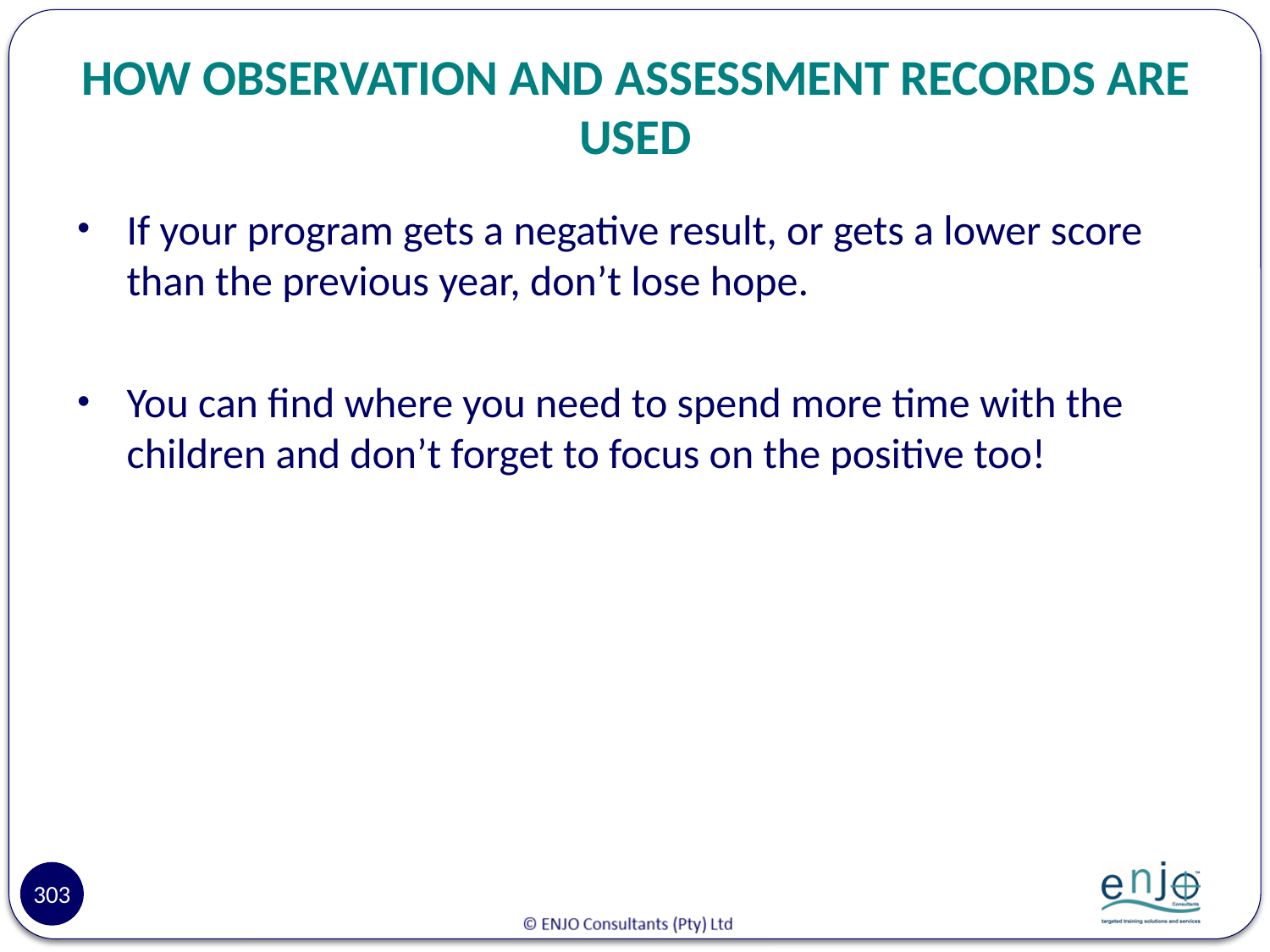

# HOW OBSERVATION AND ASSESSMENT RECORDS ARE USED
If your program gets a negative result, or gets a lower score than the previous year, don’t lose hope.

You can find where you need to spend more time with the children and don’t forget to focus on the positive too!

303